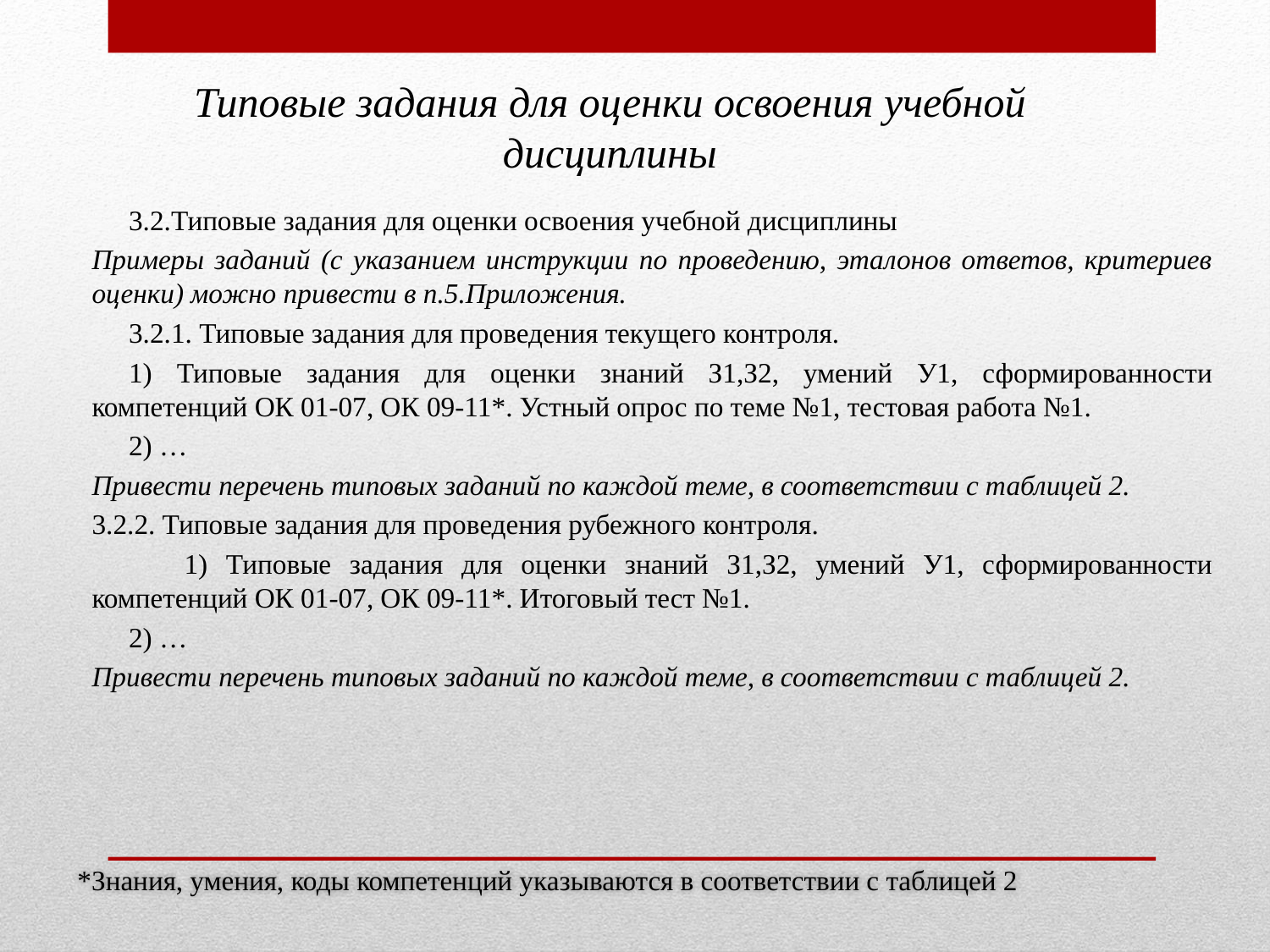

Типовые задания для оценки освоения учебной дисциплины
3.2.Типовые задания для оценки освоения учебной дисциплины
Примеры заданий (с указанием инструкции по проведению, эталонов ответов, критериев оценки) можно привести в п.5.Приложения.
3.2.1. Типовые задания для проведения текущего контроля.
1) Типовые задания для оценки знаний З1,З2, умений У1, сформированности компетенций ОК 01-07, ОК 09-11*. Устный опрос по теме №1, тестовая работа №1.
2) …
Привести перечень типовых заданий по каждой теме, в соответствии с таблицей 2.
3.2.2. Типовые задания для проведения рубежного контроля.
     1) Типовые задания для оценки знаний З1,З2, умений У1, сформированности компетенций ОК 01-07, ОК 09-11*. Итоговый тест №1.
2) …
Привести перечень типовых заданий по каждой теме, в соответствии с таблицей 2.

*Знания, умения, коды компетенций указываются в соответствии с таблицей 2